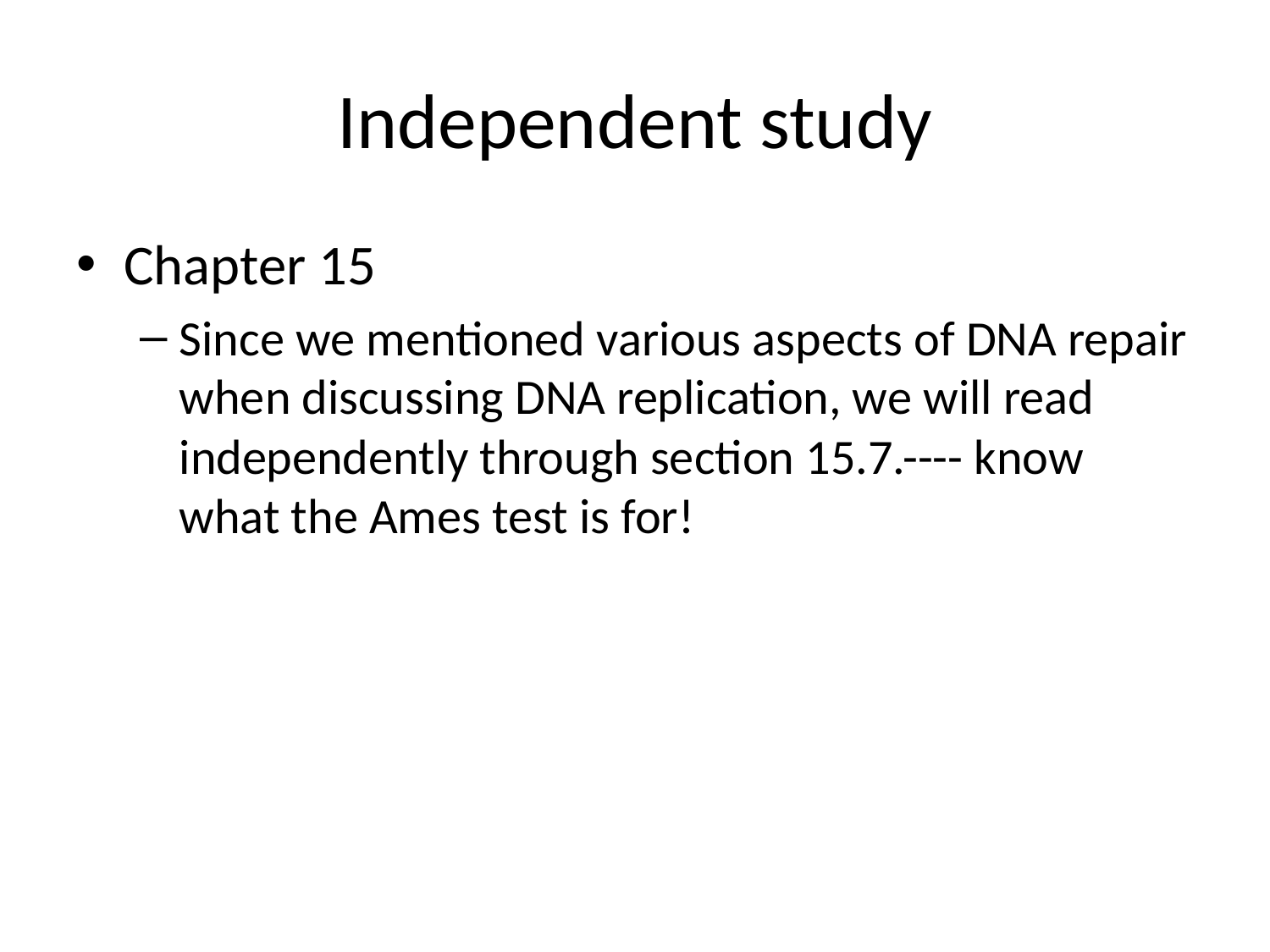

# Independent study
Chapter 15
Since we mentioned various aspects of DNA repair when discussing DNA replication, we will read independently through section 15.7.---- know what the Ames test is for!